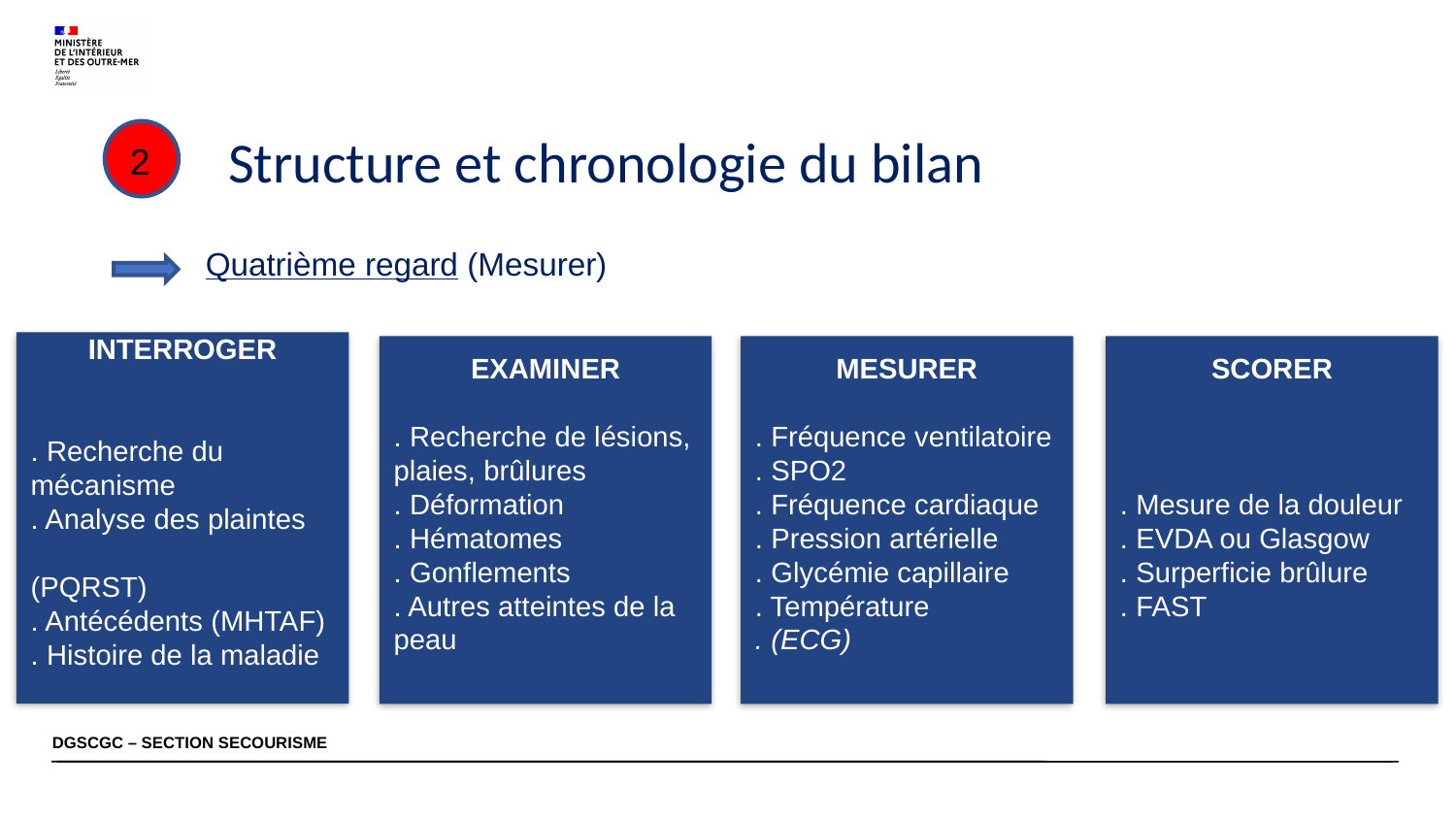

Structure et chronologie du bilan
2
Quatrième regard (Mesurer)

INTERROGER

. Recherche du mécanisme
. Analyse des plaintes                             (PQRST)
. Antécédents (MHTAF)
. Histoire de la maladie

EXAMINER

. Recherche de lésions, plaies, brûlures
. Déformation
. Hématomes
. Gonflements
. Autres atteintes de la peau

MESURER

. Fréquence ventilatoire
. SPO2
. Fréquence cardiaque
. Pression artérielle
. Glycémie capillaire
. Température
. (ECG)

SCORER

. Mesure de la douleur
. EVDA ou Glasgow
. Surperficie brûlure
. FAST

DGSCGC – SECTION SECOURISME